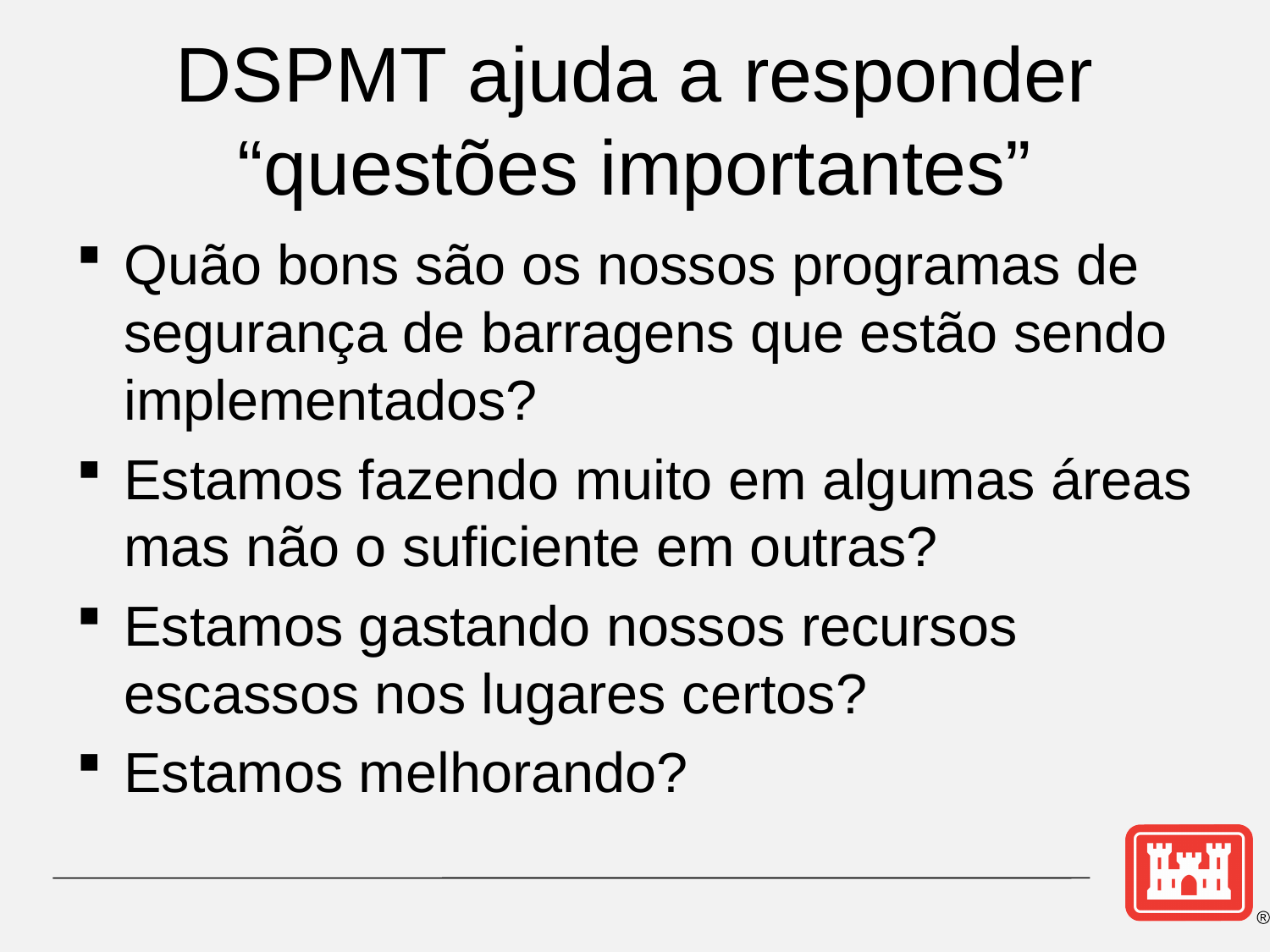

# DSPMT ajuda a responder “questões importantes”
Quão bons são os nossos programas de segurança de barragens que estão sendo implementados?
Estamos fazendo muito em algumas áreas mas não o suficiente em outras?
Estamos gastando nossos recursos escassos nos lugares certos?
Estamos melhorando?